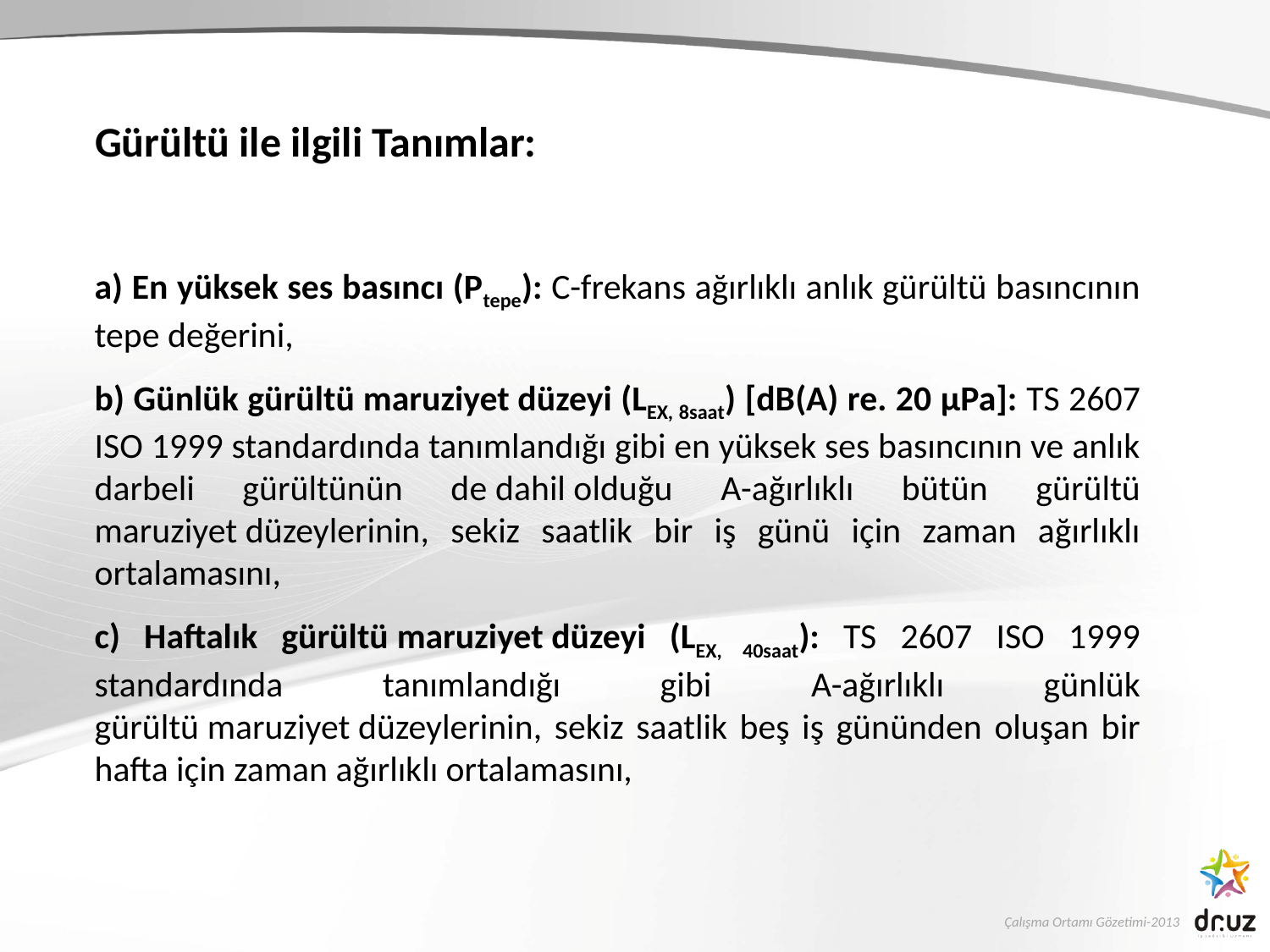

# Gürültü ile ilgili Tanımlar:
a) En yüksek ses basıncı (Ptepe): C-frekans ağırlıklı anlık gürültü basıncının tepe değerini,
b) Günlük gürültü maruziyet düzeyi (LEX, 8saat) [dB(A) re. 20 µPa]: TS 2607 ISO 1999 standardında tanımlandığı gibi en yüksek ses basıncının ve anlık darbeli gürültünün de dahil olduğu A-ağırlıklı bütün gürültü maruziyet düzeylerinin, sekiz saatlik bir iş günü için zaman ağırlıklı ortalamasını,
c) Haftalık gürültü maruziyet düzeyi (LEX, 40saat): TS 2607 ISO 1999 standardında tanımlandığı gibi A-ağırlıklı günlük gürültü maruziyet düzeylerinin, sekiz saatlik beş iş gününden oluşan bir hafta için zaman ağırlıklı ortalamasını,